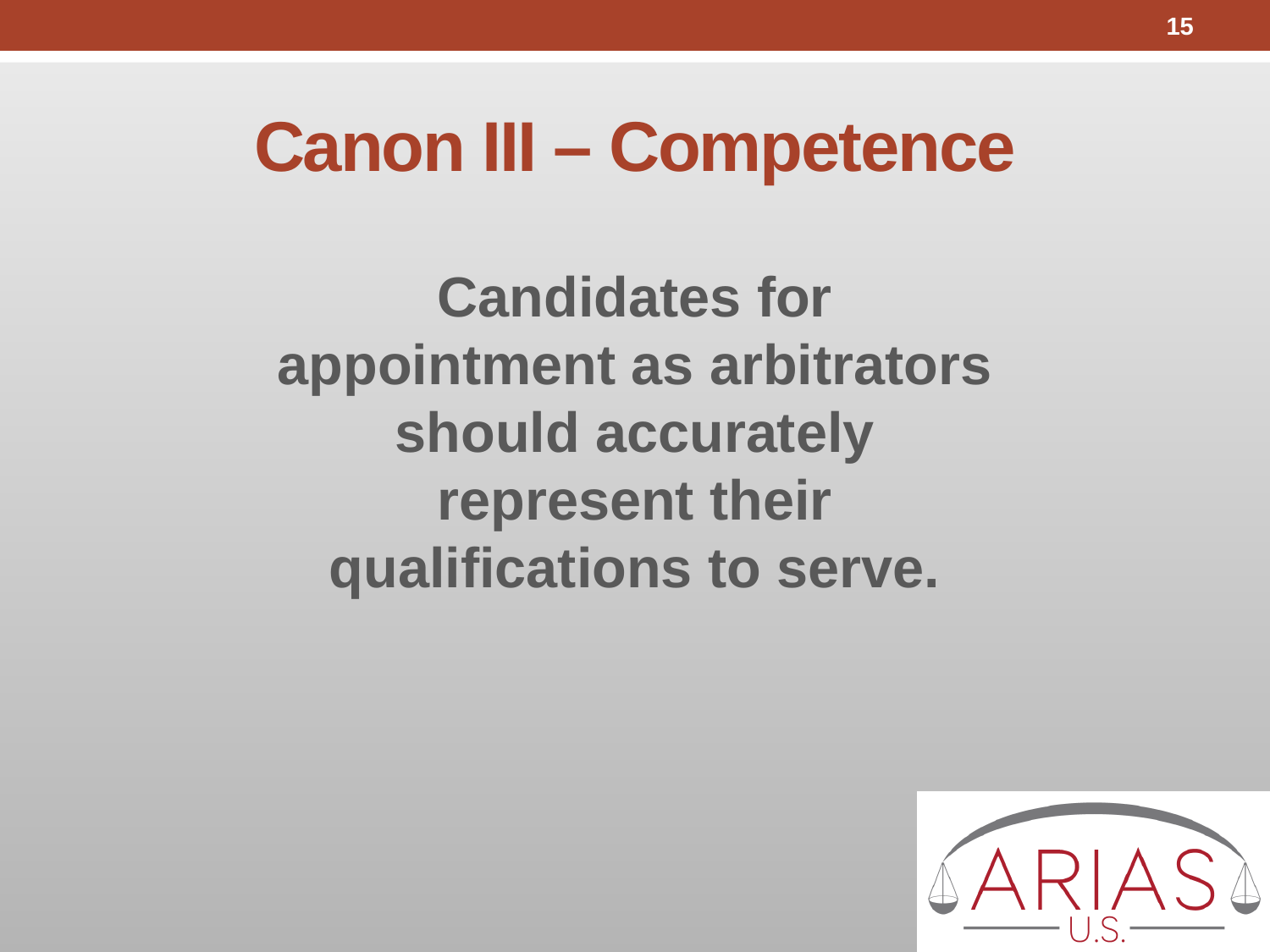

15
# Canon III – Competence
Candidates for appointment as arbitrators should accurately represent their qualifications to serve.